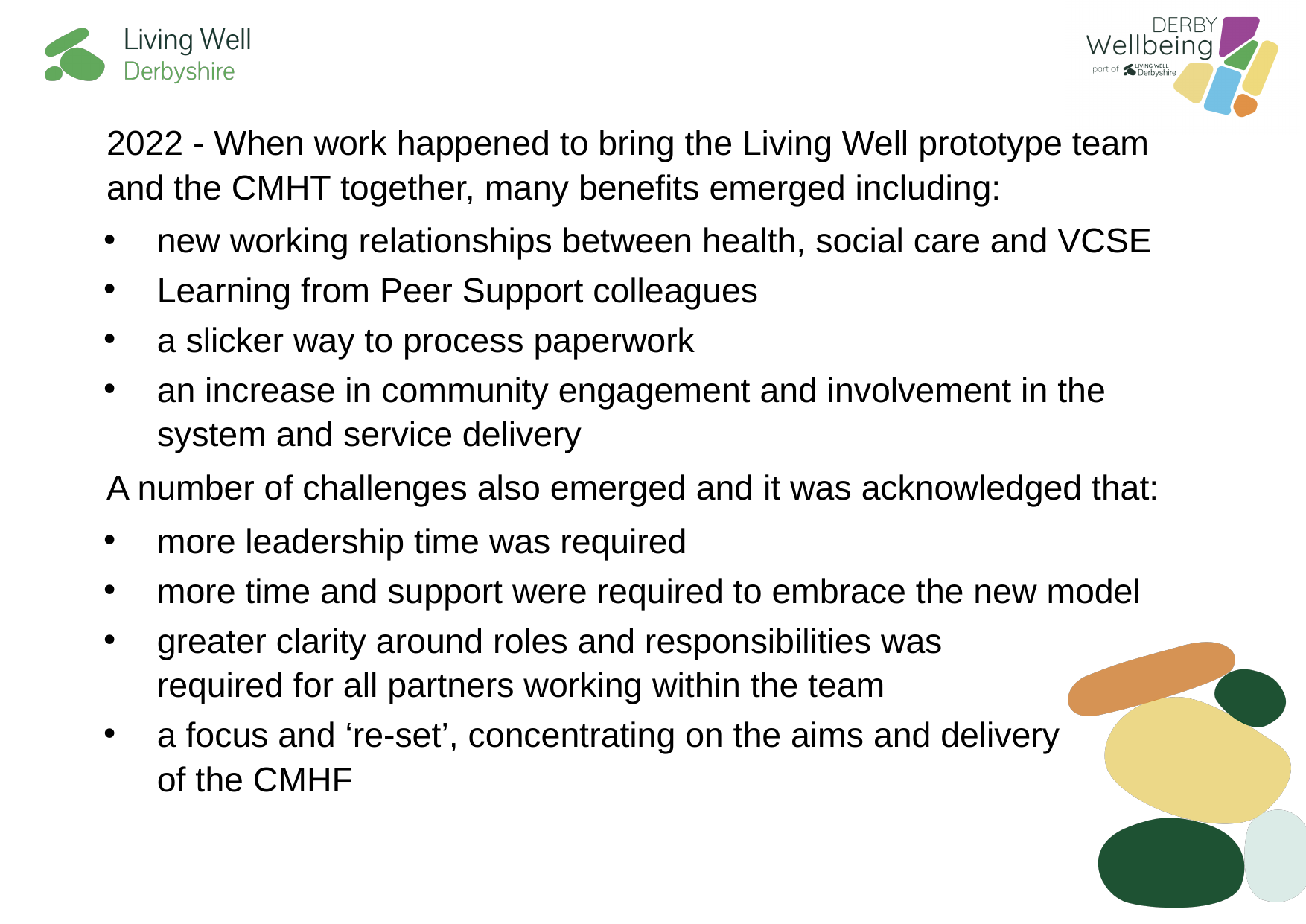

2022 - When work happened to bring the Living Well prototype team and the CMHT together, many benefits emerged including:
new working relationships between health, social care and VCSE
Learning from Peer Support colleagues
a slicker way to process paperwork
an increase in community engagement and involvement in the system and service delivery
A number of challenges also emerged and it was acknowledged that:
more leadership time was required
more time and support were required to embrace the new model
greater clarity around roles and responsibilities was
required for all partners working within the team
a focus and ‘re-set’, concentrating on the aims and delivery
of the CMHF